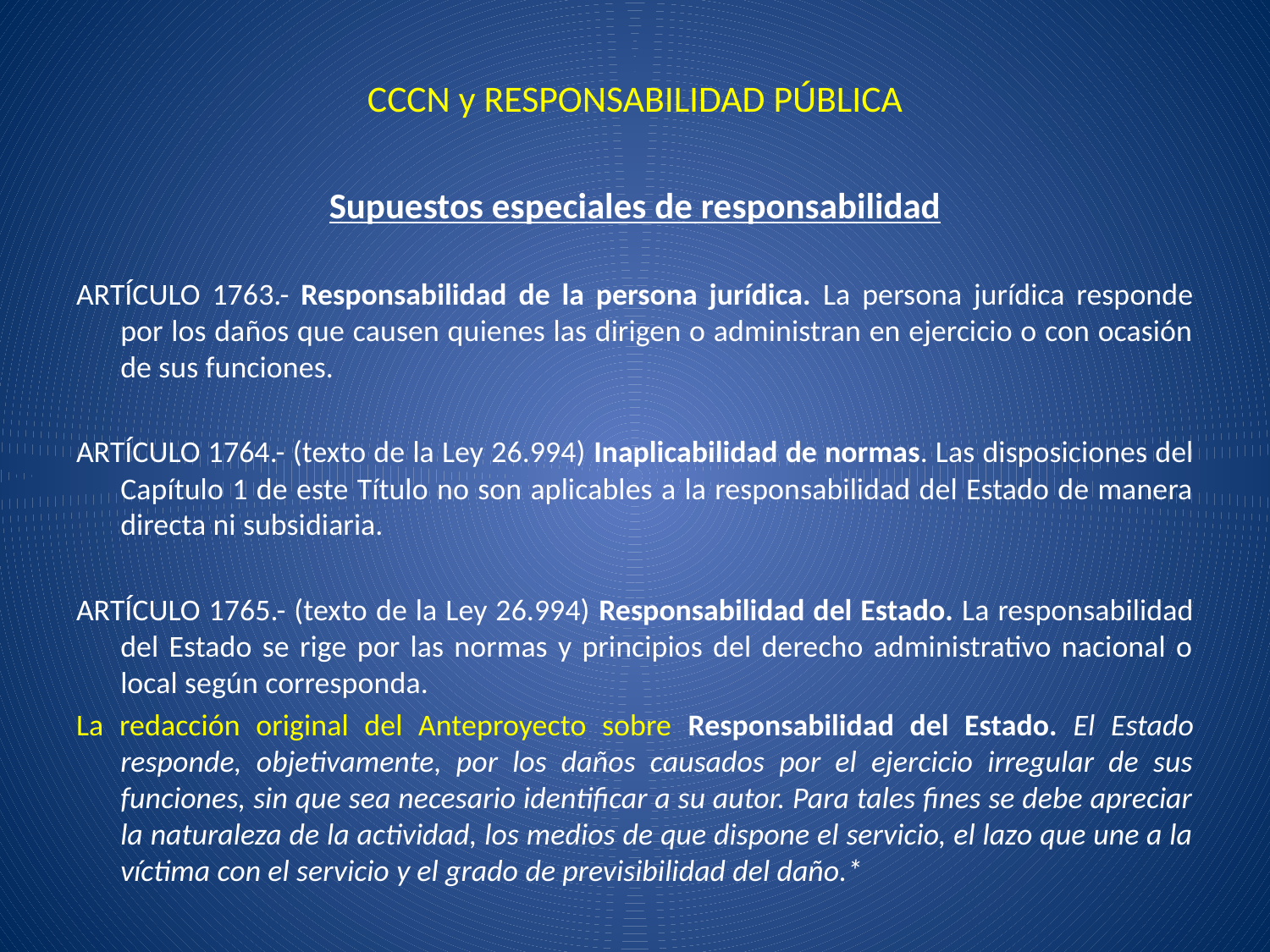

# CCCN y RESPONSABILIDAD PÚBLICA
Supuestos especiales de responsabilidad

ARTÍCULO 1763.- Responsabilidad de la persona jurídica. La persona jurídica responde por los daños que causen quienes las dirigen o administran en ejercicio o con ocasión de sus funciones.

ARTÍCULO 1764.- (texto de la Ley 26.994) Inaplicabilidad de normas. Las disposiciones del Capítulo 1 de este Título no son aplicables a la responsabilidad del Estado de manera directa ni subsidiaria.

ARTÍCULO 1765.- (texto de la Ley 26.994) Responsabilidad del Estado. La responsabilidad del Estado se rige por las normas y principios del derecho administrativo nacional o local según corresponda.
La redacción original del Anteproyecto sobre Responsabilidad del Estado. El Estado responde, objetivamente, por los daños causados por el ejercicio irregular de sus funciones, sin que sea necesario identificar a su autor. Para tales fines se debe apreciar la naturaleza de la actividad, los medios de que dispone el servicio, el lazo que une a la víctima con el servicio y el grado de previsibilidad del daño.*